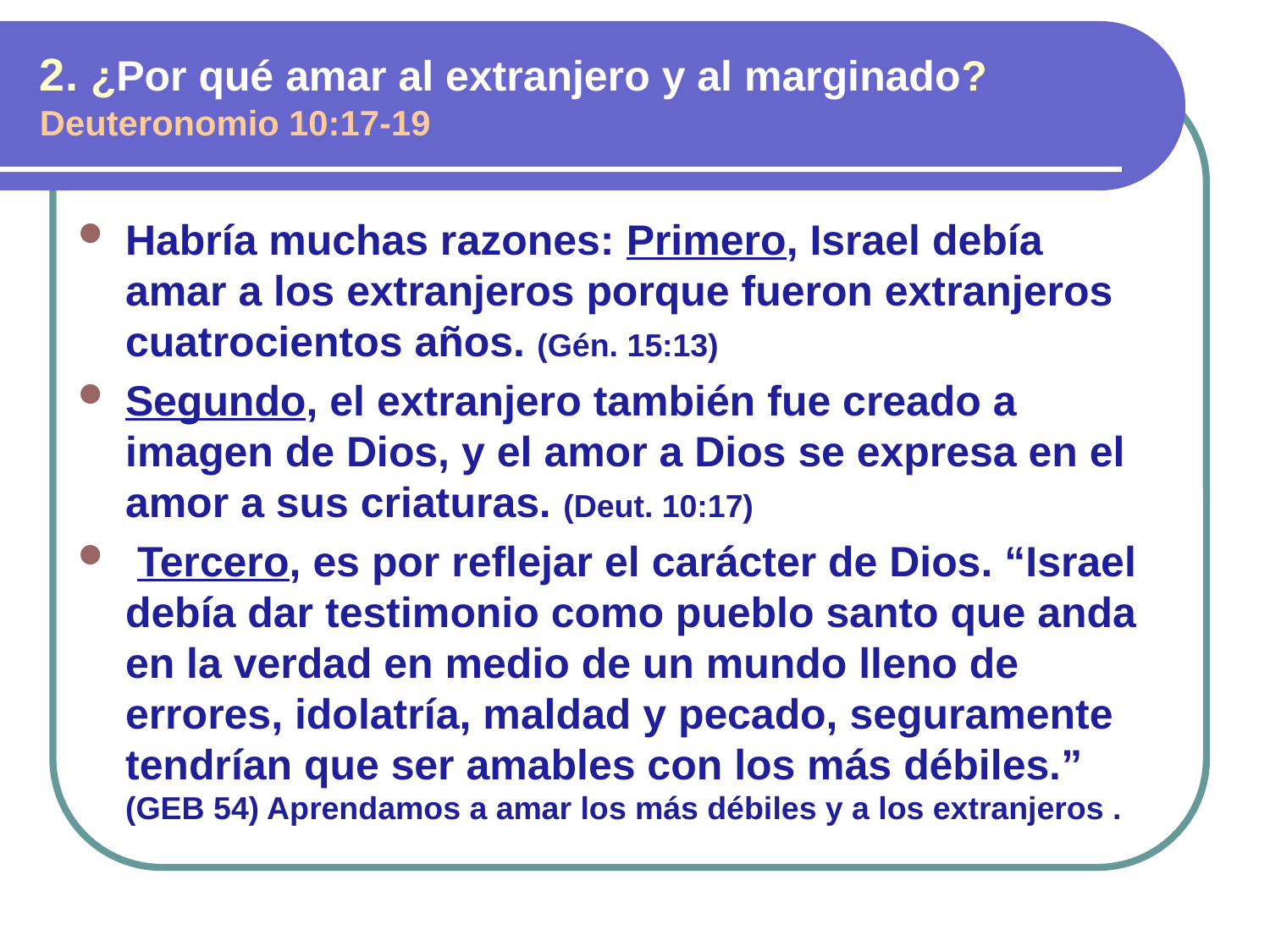

2. ¿Por qué amar al extranjero y al marginado? Deuteronomio 10:17-19
Habría muchas razones: Primero, Israel debía amar a los extranjeros porque fueron extranjeros cuatrocientos años. (Gén. 15:13)
Segundo, el extranjero también fue creado a imagen de Dios, y el amor a Dios se expresa en el amor a sus criaturas. (Deut. 10:17)
 Tercero, es por reflejar el carácter de Dios. “Israel debía dar testimonio como pueblo santo que anda en la verdad en medio de un mundo lleno de errores, idolatría, maldad y pecado, seguramente tendrían que ser amables con los más débiles.” (GEB 54) Aprendamos a amar los más débiles y a los extranjeros .